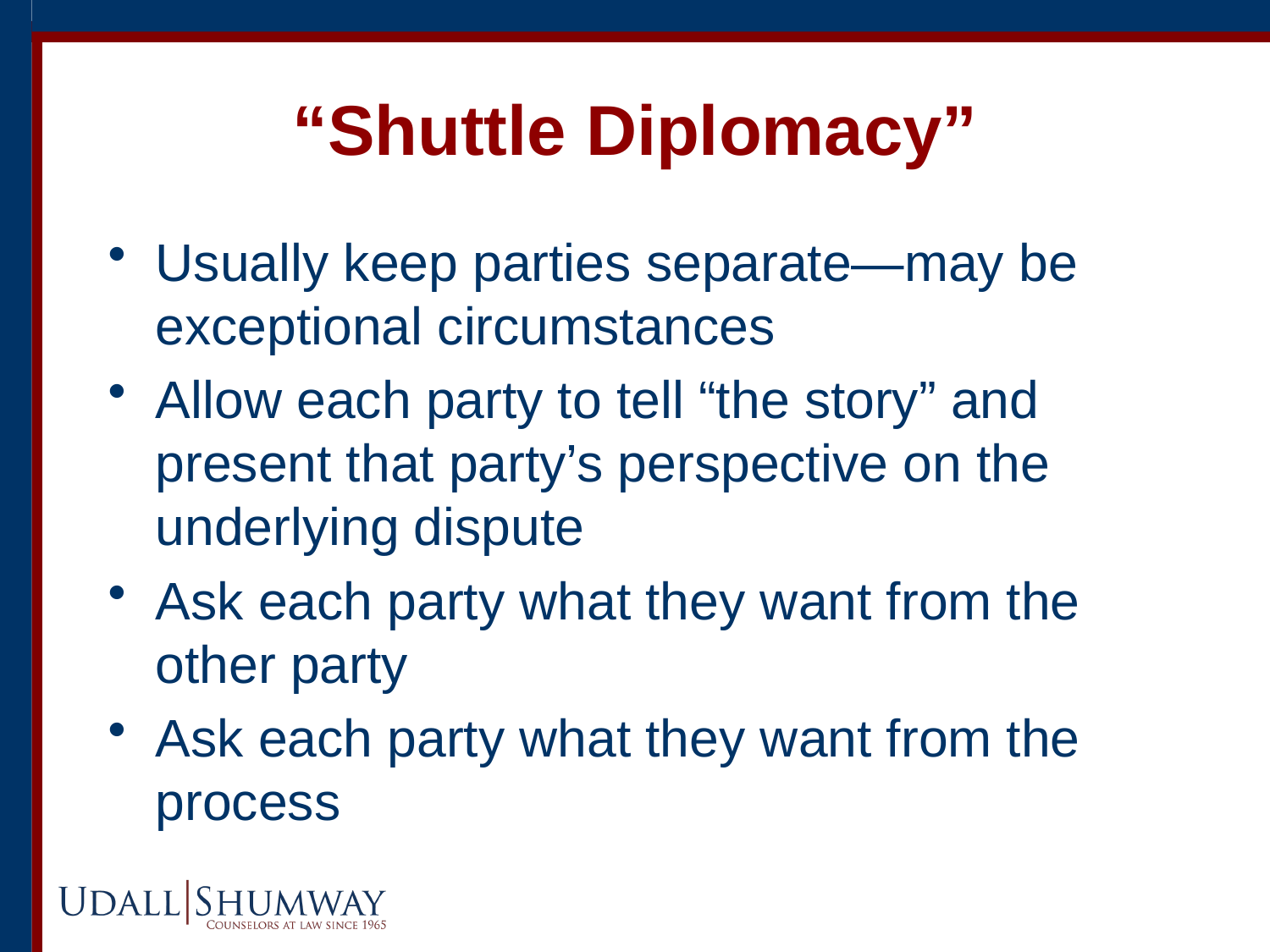

# “Shuttle Diplomacy”
Usually keep parties separate—may be exceptional circumstances
Allow each party to tell “the story” and present that party’s perspective on the underlying dispute
Ask each party what they want from the other party
Ask each party what they want from the process